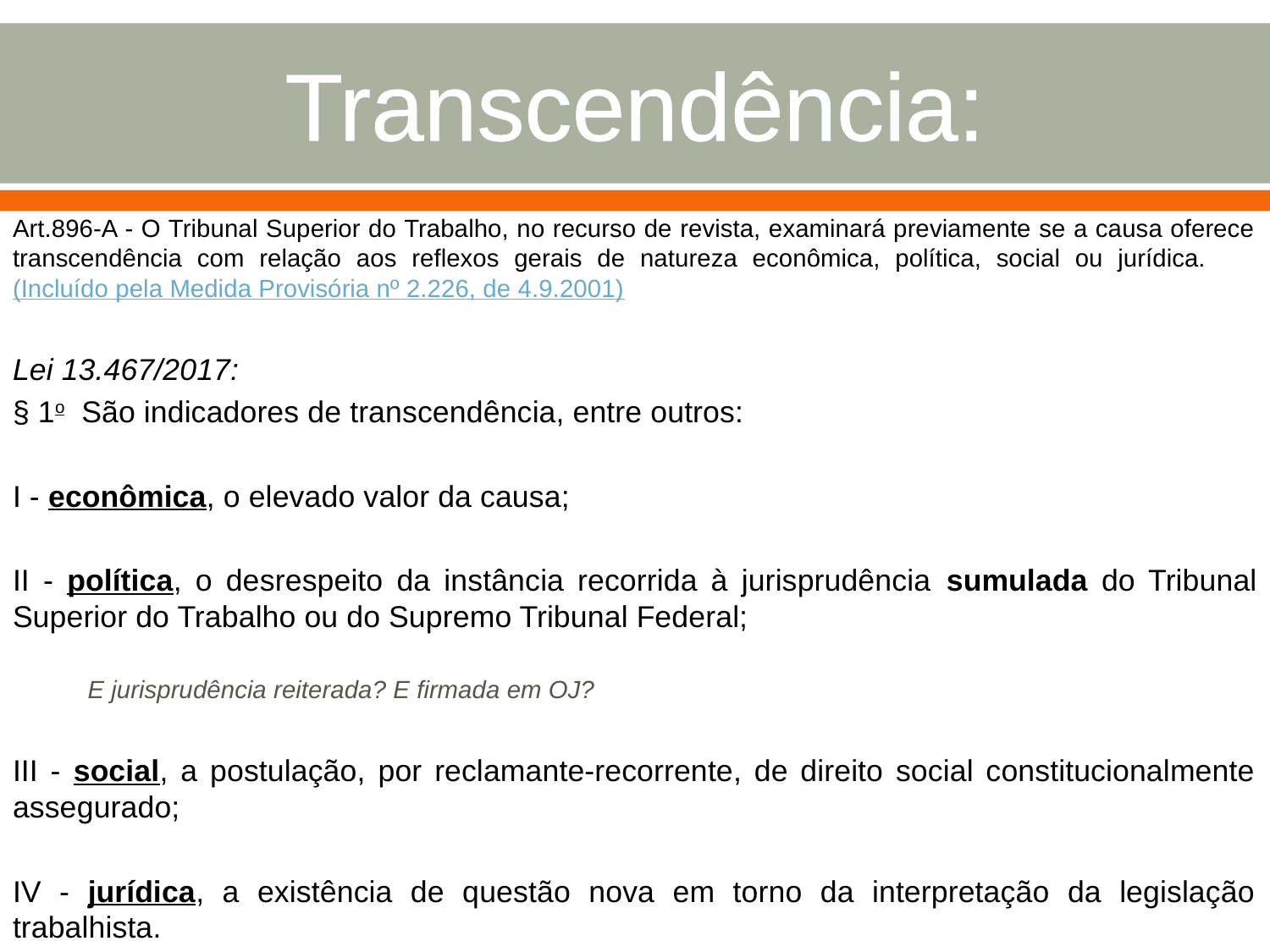

# Transcendência:
Art.896-A - O Tribunal Superior do Trabalho, no recurso de revista, examinará previamente se a causa oferece transcendência com relação aos reflexos gerais de natureza econômica, política, social ou jurídica.        (Incluído pela Medida Provisória nº 2.226, de 4.9.2001)

Lei 13.467/2017:
§ 1o  São indicadores de transcendência, entre outros:

I - econômica, o elevado valor da causa;

II - política, o desrespeito da instância recorrida à jurisprudência sumulada do Tribunal Superior do Trabalho ou do Supremo Tribunal Federal;

	E jurisprudência reiterada? E firmada em OJ?

III - social, a postulação, por reclamante-recorrente, de direito social constitucionalmente assegurado;

IV - jurídica, a existência de questão nova em torno da interpretação da legislação trabalhista.